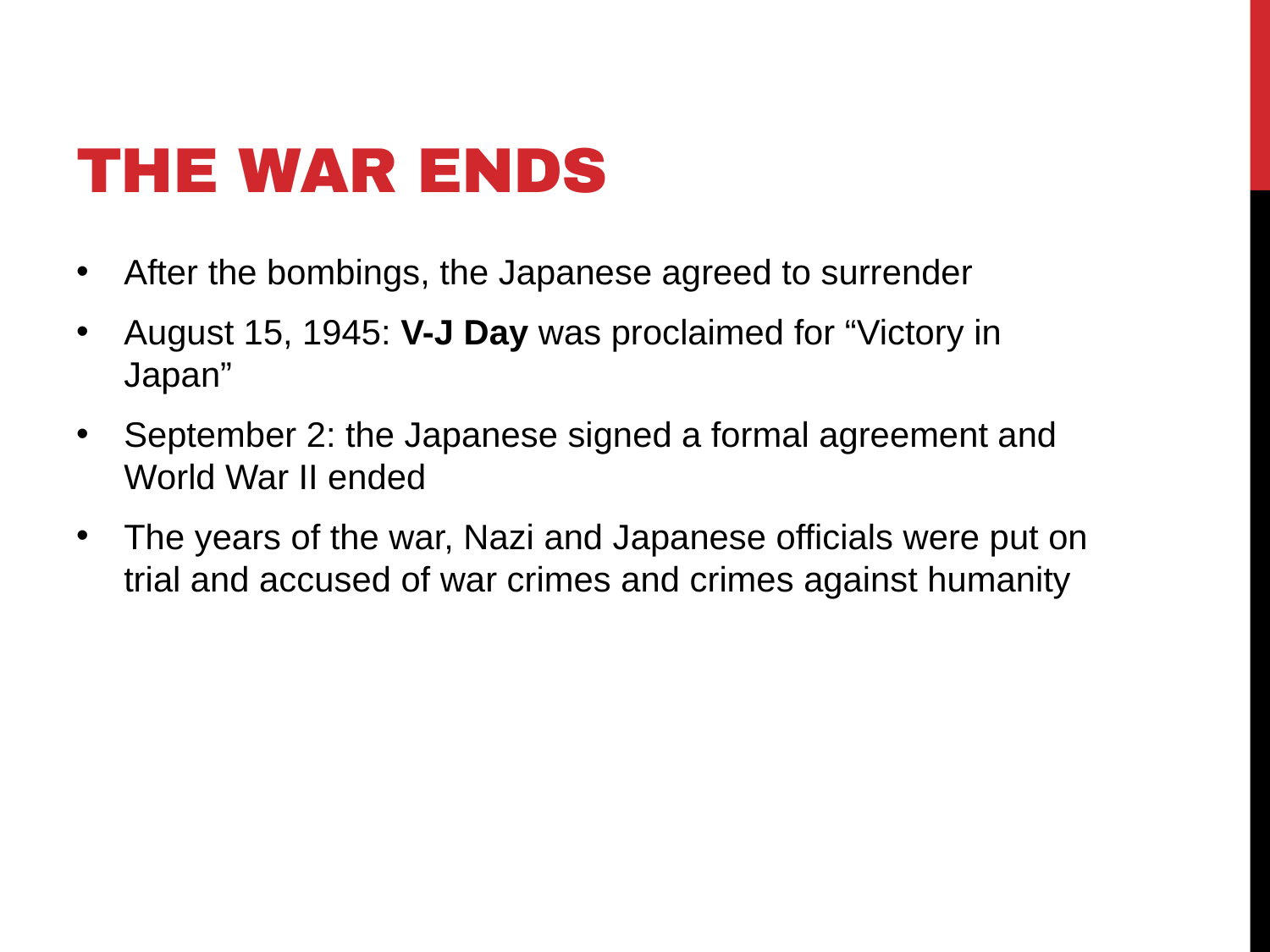

# The war ends
After the bombings, the Japanese agreed to surrender
August 15, 1945: V-J Day was proclaimed for “Victory in Japan”
September 2: the Japanese signed a formal agreement and World War II ended
The years of the war, Nazi and Japanese officials were put on trial and accused of war crimes and crimes against humanity